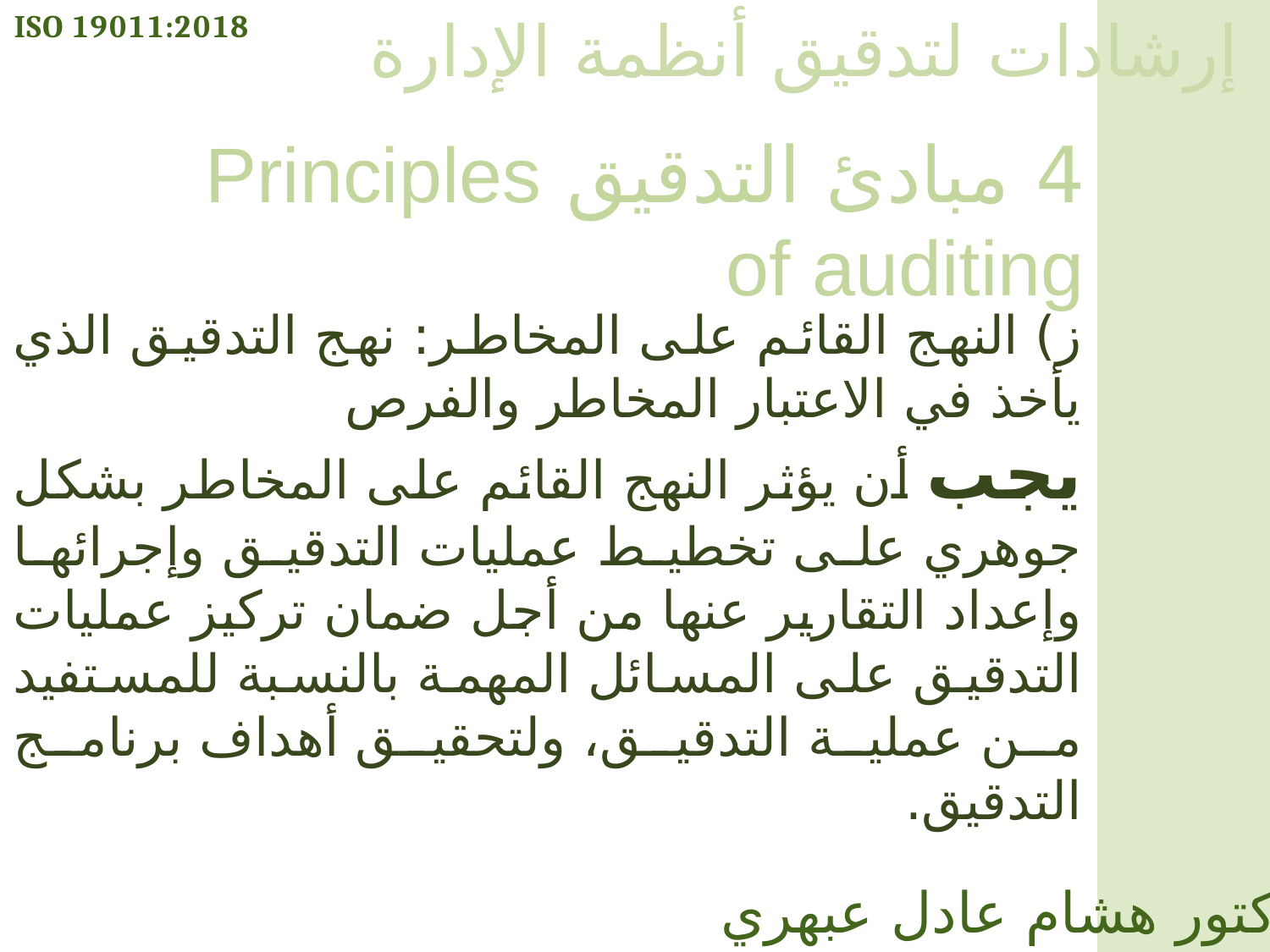

ISO 19011:2018
إرشادات لتدقيق أنظمة الإدارة

4 مبادئ التدقيق Principles of auditing
ز) النهج القائم على المخاطر: نهج التدقيق الذي يأخذ في الاعتبار المخاطر والفرص
يجب أن يؤثر النهج القائم على المخاطر بشكل جوهري على تخطيط عمليات التدقيق وإجرائها وإعداد التقارير عنها من أجل ضمان تركيز عمليات التدقيق على المسائل المهمة بالنسبة للمستفيد من عملية التدقيق، ولتحقيق أهداف برنامج التدقيق.
الدكتور هشام عادل عبهري